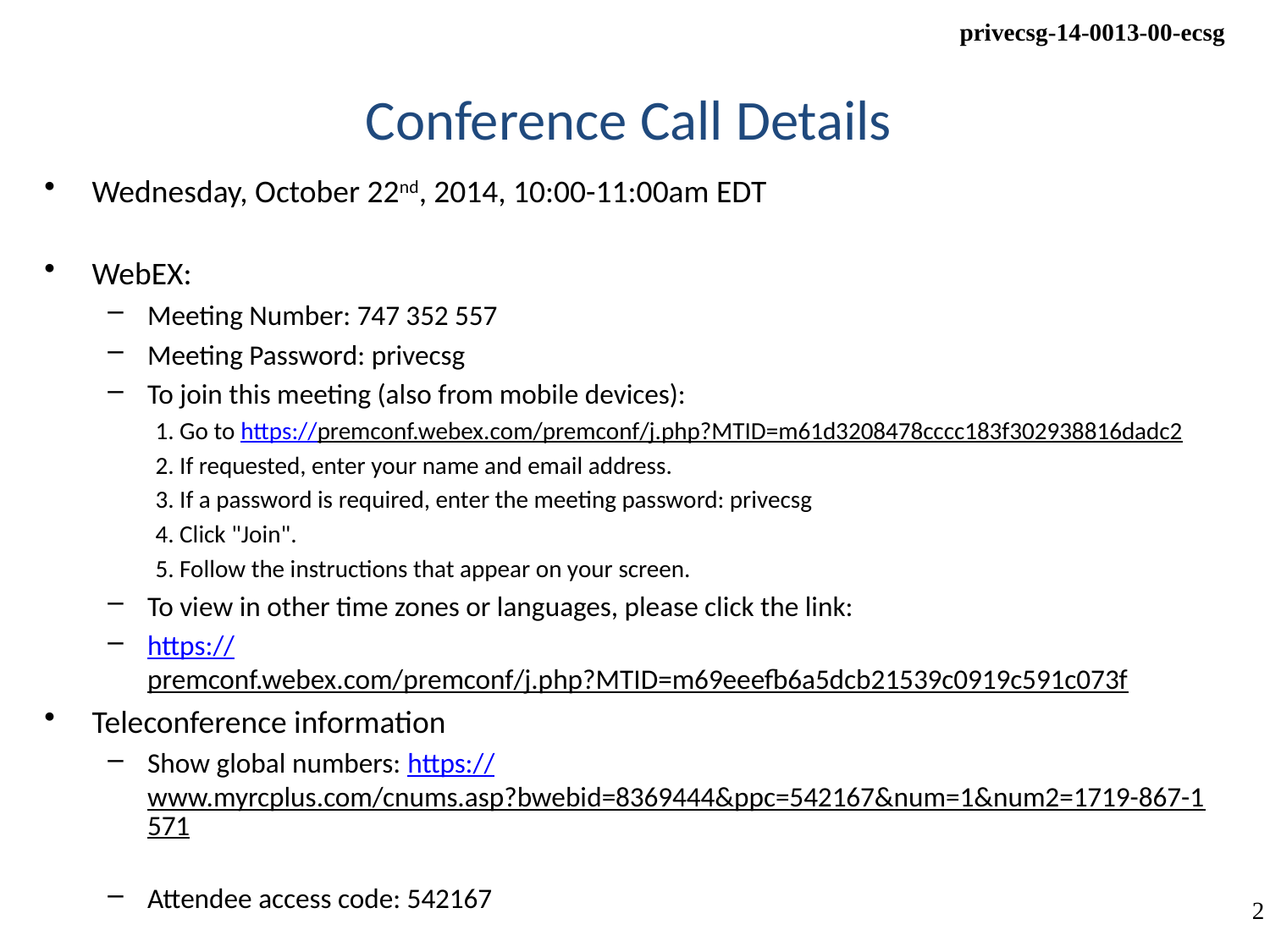

# Conference Call Details
Wednesday, October 22nd, 2014, 10:00-11:00am EDT

WebEX:
Meeting Number: 747 352 557
Meeting Password: privecsg
To join this meeting (also from mobile devices):
1. Go to https://premconf.webex.com/premconf/j.php?MTID=m61d3208478cccc183f302938816dadc2
2. If requested, enter your name and email address.
3. If a password is required, enter the meeting password: privecsg
4. Click "Join".
5. Follow the instructions that appear on your screen.
To view in other time zones or languages, please click the link:
https://premconf.webex.com/premconf/j.php?MTID=m69eeefb6a5dcb21539c0919c591c073f
Teleconference information
Show global numbers: https://www.myrcplus.com/cnums.asp?bwebid=8369444&ppc=542167&num=1&num2=1719-867-1571
Attendee access code: 542167